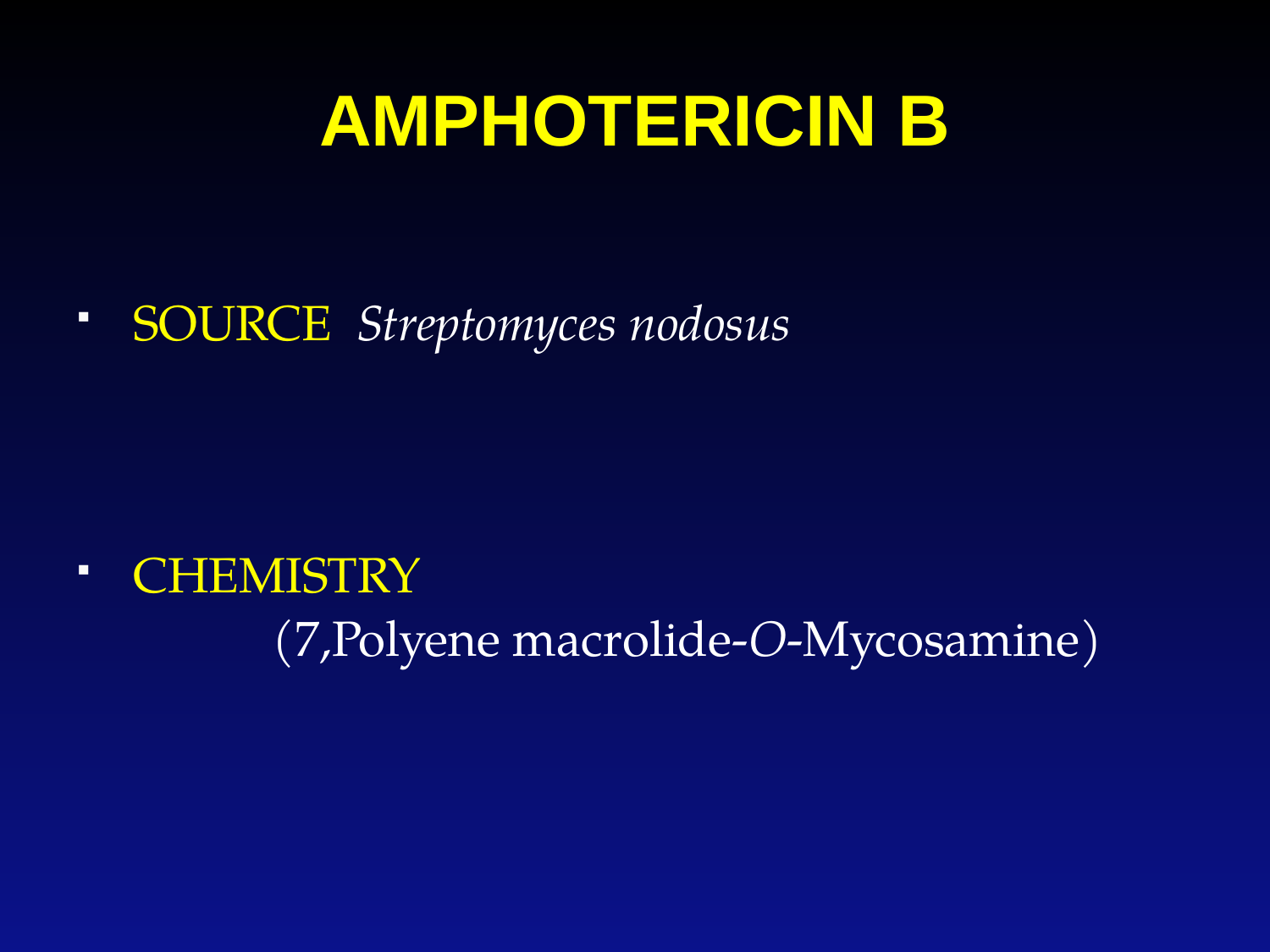

# AMPHOTERICIN B

SOURCE  Streptomyces nodosus

CHEMISTRY
		 (7,Polyene macrolide-O-Mycosamine)